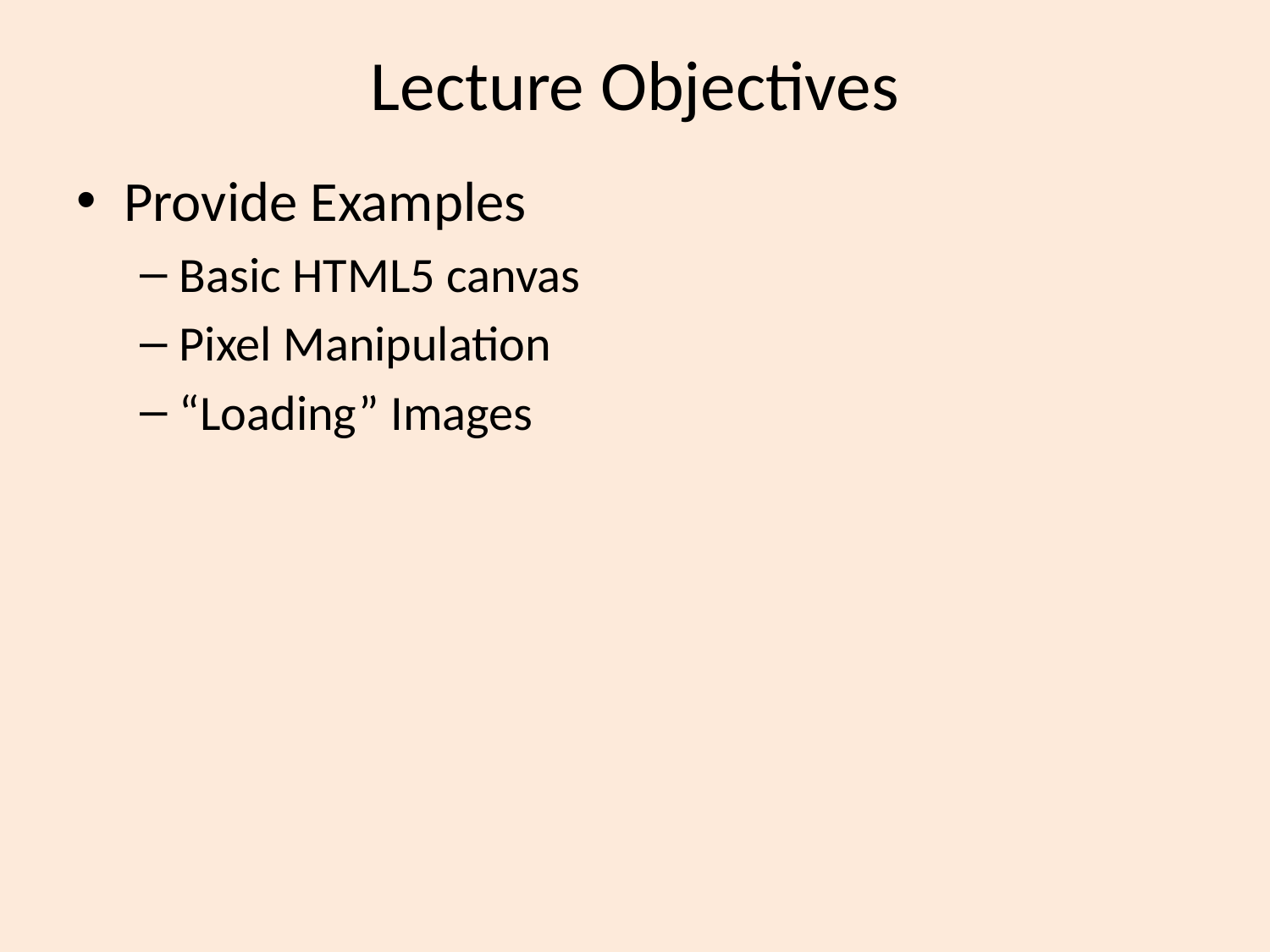

# Lecture Objectives
Provide Examples
Basic HTML5 canvas
Pixel Manipulation
“Loading” Images